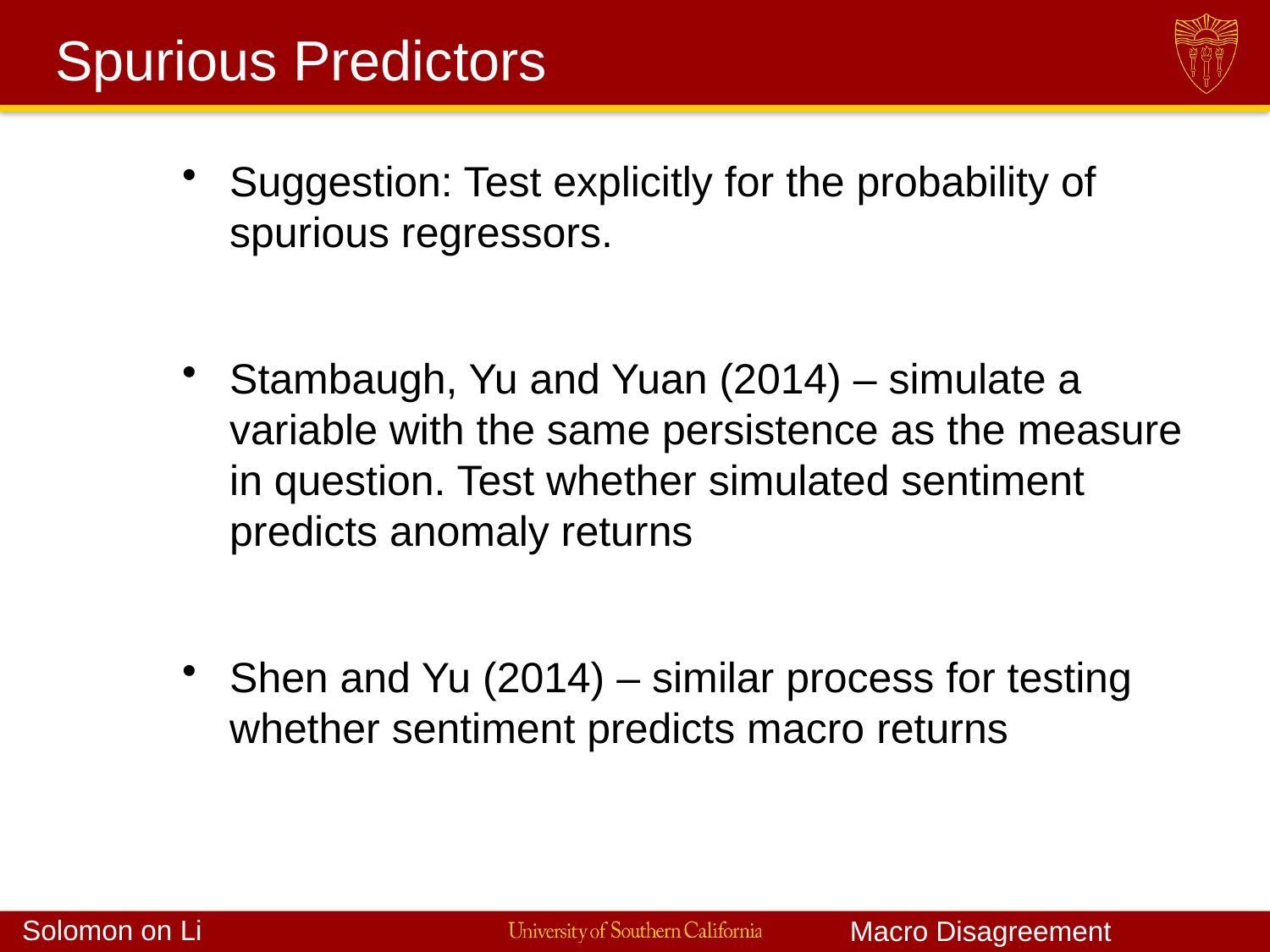

# Spurious Predictors

Suggestion: Test explicitly for the probability of spurious regressors.

Stambaugh, Yu and Yuan (2014) – simulate a variable with the same persistence as the measure in question. Test whether simulated sentiment predicts anomaly returns

Shen and Yu (2014) – similar process for testing whether sentiment predicts macro returns